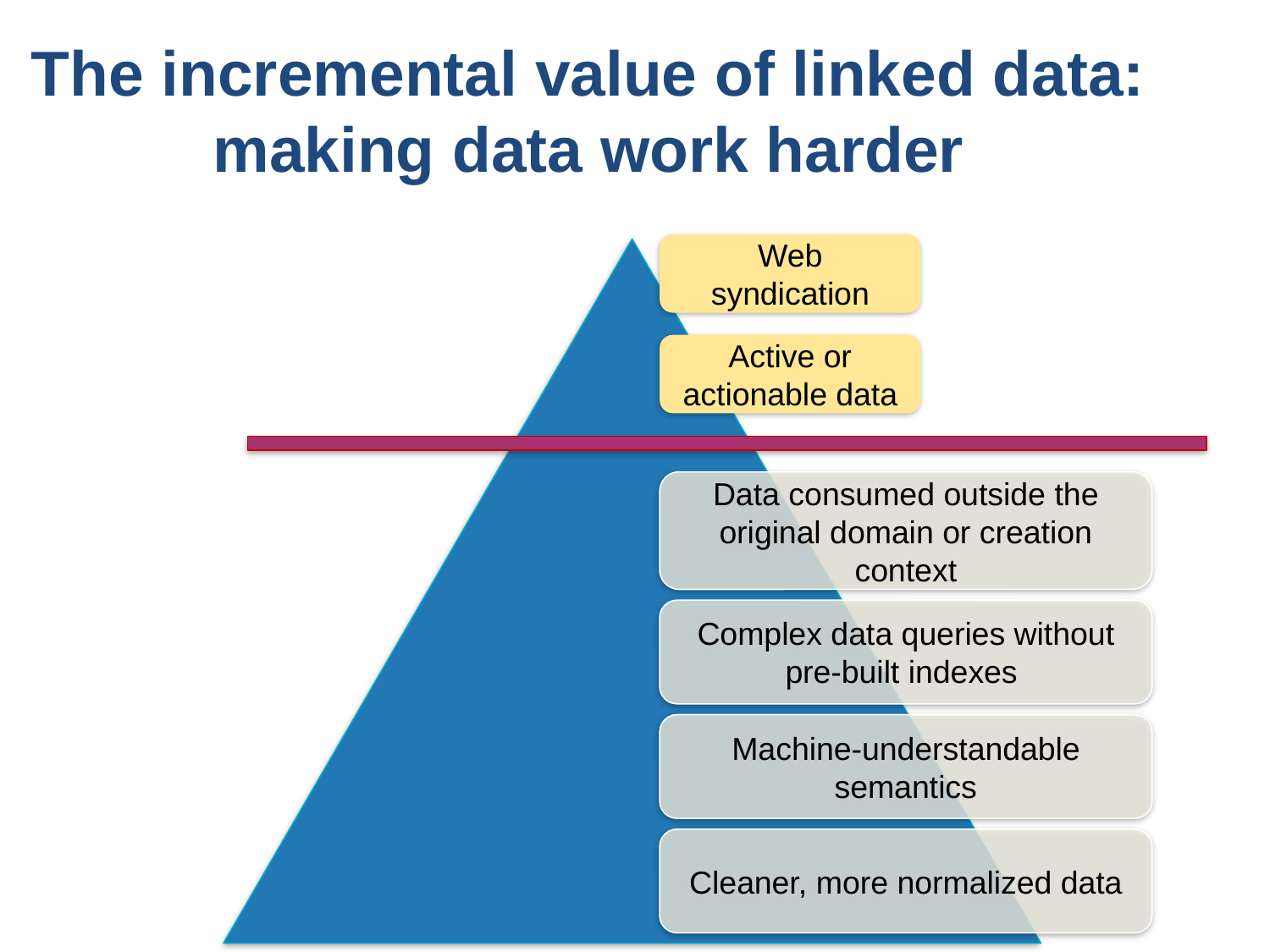

The incremental value of linked data: making data work harder
Web syndication

Active or actionable data

Data consumed outside the original domain or creation context
Complex data queries without pre-built indexes
Machine-understandable semantics
Cleaner, more normalized data